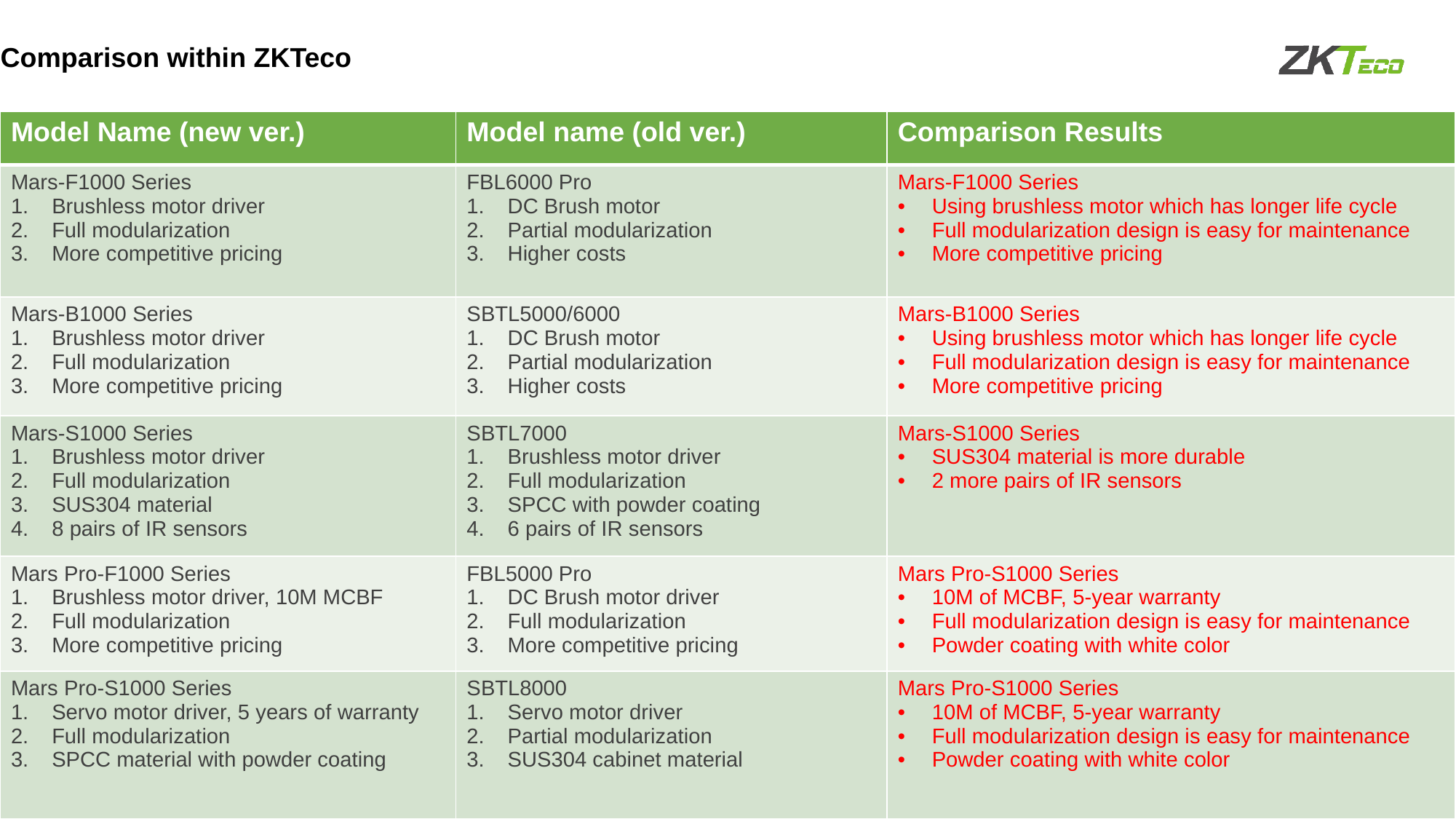

Comparison within ZKTeco
| Model Name (new ver.) | Model name (old ver.) | Comparison Results |
| --- | --- | --- |
| Mars-F1000 Series Brushless motor driver Full modularization More competitive pricing | FBL6000 Pro DC Brush motor Partial modularization Higher costs | Mars-F1000 Series Using brushless motor which has longer life cycle Full modularization design is easy for maintenance More competitive pricing |
| Mars-B1000 Series Brushless motor driver Full modularization More competitive pricing | SBTL5000/6000 DC Brush motor Partial modularization Higher costs | Mars-B1000 Series Using brushless motor which has longer life cycle Full modularization design is easy for maintenance More competitive pricing |
| Mars-S1000 Series Brushless motor driver Full modularization SUS304 material 8 pairs of IR sensors | SBTL7000 Brushless motor driver Full modularization SPCC with powder coating 6 pairs of IR sensors | Mars-S1000 Series SUS304 material is more durable 2 more pairs of IR sensors |
| Mars Pro-F1000 Series Brushless motor driver, 10M MCBF Full modularization More competitive pricing | FBL5000 Pro DC Brush motor driver Full modularization More competitive pricing | Mars Pro-S1000 Series 10M of MCBF, 5-year warranty Full modularization design is easy for maintenance Powder coating with white color |
| Mars Pro-S1000 Series Servo motor driver, 5 years of warranty Full modularization SPCC material with powder coating | SBTL8000 Servo motor driver Partial modularization SUS304 cabinet material | Mars Pro-S1000 Series 10M of MCBF, 5-year warranty Full modularization design is easy for maintenance Powder coating with white color |